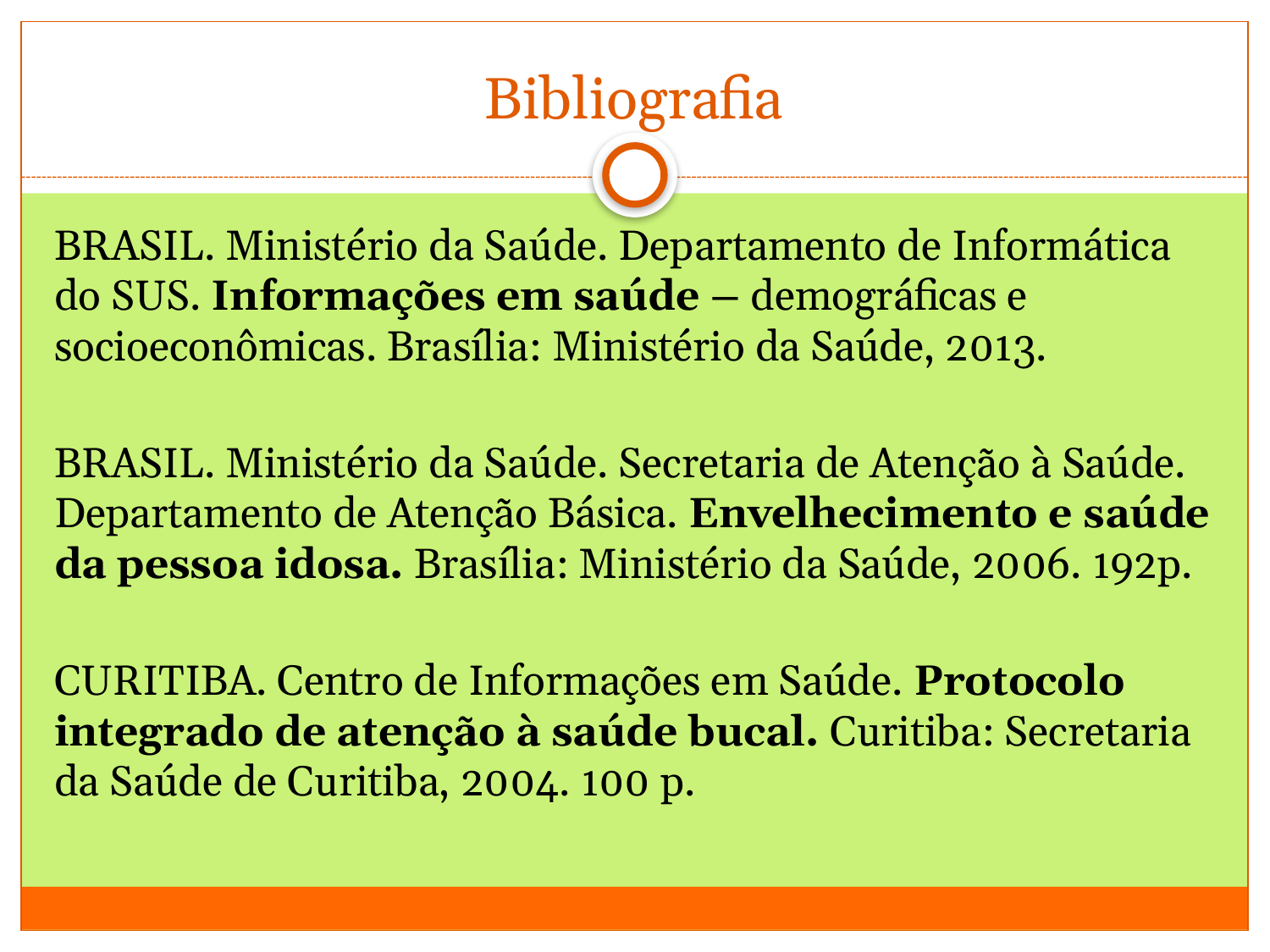

# Bibliografia
BRASIL. Ministério da Saúde. Departamento de Informática do SUS. Informações em saúde – demográficas e socioeconômicas. Brasília: Ministério da Saúde, 2013.

BRASIL. Ministério da Saúde. Secretaria de Atenção à Saúde. Departamento de Atenção Básica. Envelhecimento e saúde da pessoa idosa. Brasília: Ministério da Saúde, 2006. 192p.

CURITIBA. Centro de Informações em Saúde. Protocolo integrado de atenção à saúde bucal. Curitiba: Secretaria da Saúde de Curitiba, 2004. 100 p.